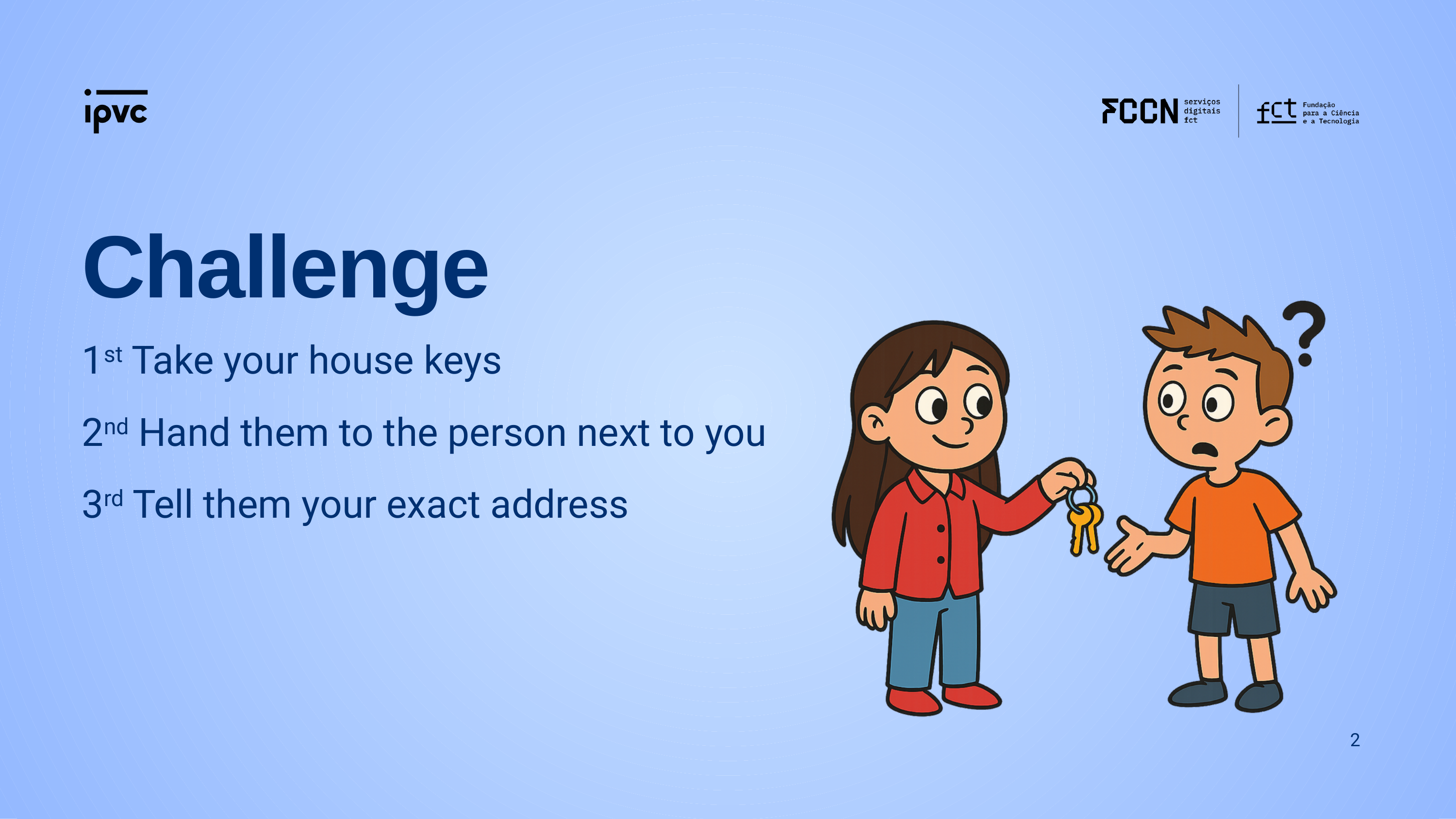

Challenge

1st Take your house keys
2nd Hand them to the person next to you
3rd Tell them your exact address
2